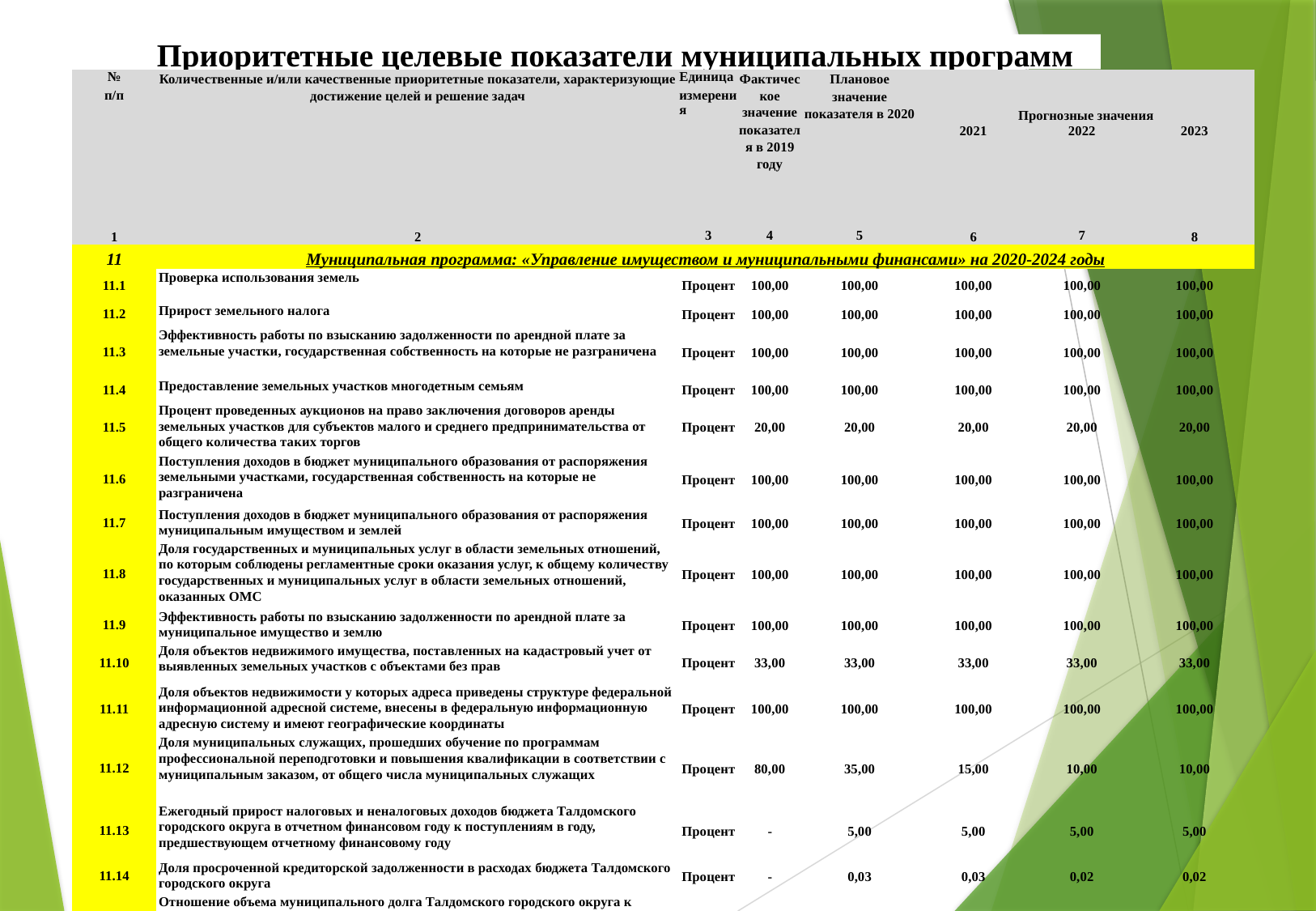

Приоритетные целевые показатели муниципальных программ
| № п/п | Количественные и/или качественные приоритетные показатели, характеризующие достижение целей и решение задач | Единица измерения | Фактическое значение показателя в 2019 году | Плановое значение показателя в 2020 | Прогнозные значения |  |  |
| --- | --- | --- | --- | --- | --- | --- | --- |
|  |  |  |  |  | 2021 | 2022 | 2023 |
| 1 | 2 | 3 | 4 | 5 | 6 | 7 | 8 |
| 11 | Муниципальная программа: «Управление имуществом и муниципальными финансами» на 2020-2024 годы |  |  |  |  |  |  |
| 11.1 | Проверка использования земель | Процент | 100,00 | 100,00 | 100,00 | 100,00 | 100,00 |
| 11.2 | Прирост земельного налога | Процент | 100,00 | 100,00 | 100,00 | 100,00 | 100,00 |
| 11.3 | Эффективность работы по взысканию задолженности по арендной плате за земельные участки, государственная собственность на которые не разграничена | Процент | 100,00 | 100,00 | 100,00 | 100,00 | 100,00 |
| 11.4 | Предоставление земельных участков многодетным семьям | Процент | 100,00 | 100,00 | 100,00 | 100,00 | 100,00 |
| 11.5 | Процент проведенных аукционов на право заключения договоров аренды земельных участков для субъектов малого и среднего предпринимательства от общего количества таких торгов | Процент | 20,00 | 20,00 | 20,00 | 20,00 | 20,00 |
| 11.6 | Поступления доходов в бюджет муниципального образования от распоряжения земельными участками, государственная собственность на которые не разграничена | Процент | 100,00 | 100,00 | 100,00 | 100,00 | 100,00 |
| 11.7 | Поступления доходов в бюджет муниципального образования от распоряжения муниципальным имуществом и землей | Процент | 100,00 | 100,00 | 100,00 | 100,00 | 100,00 |
| 11.8 | Доля государственных и муниципальных услуг в области земельных отношений, по которым соблюдены регламентные сроки оказания услуг, к общему количеству государственных и муниципальных услуг в области земельных отношений, оказанных ОМС | Процент | 100,00 | 100,00 | 100,00 | 100,00 | 100,00 |
| 11.9 | Эффективность работы по взысканию задолженности по арендной плате за муниципальное имущество и землю | Процент | 100,00 | 100,00 | 100,00 | 100,00 | 100,00 |
| 11.10 | Доля объектов недвижимого имущества, поставленных на кадастровый учет от выявленных земельных участков с объектами без прав | Процент | 33,00 | 33,00 | 33,00 | 33,00 | 33,00 |
| 11.11 | Доля объектов недвижимости у которых адреса приведены структуре федеральной информационной адресной системе, внесены в федеральную информационную адресную систему и имеют географические координаты | Процент | 100,00 | 100,00 | 100,00 | 100,00 | 100,00 |
| 11.12 | Доля муниципальных служащих, прошедших обучение по программам профессиональной переподготовки и повышения квалификации в соответствии с муниципальным заказом, от общего числа муниципальных служащих | Процент | 80,00 | 35,00 | 15,00 | 10,00 | 10,00 |
| 11.13 | Ежегодный прирост налоговых и неналоговых доходов бюджета Талдомского городского округа в отчетном финансовом году к поступлениям в году, предшествующем отчетному финансовому году | Процент | - | 5,00 | 5,00 | 5,00 | 5,00 |
| 11.14 | Доля просроченной кредиторской задолженности в расходах бюджета Талдомского городского округа | Процент | - | 0,03 | 0,03 | 0,02 | 0,02 |
| 11.15 | Отношение объема муниципального долга Талдомского городского округа к объему годовому объему доходов (без учета объема безвозмездных поступлений) бюджета Талдомского городского округа | Процент | - | ≤50 | ≤50 | ≤50 | ≤50 |